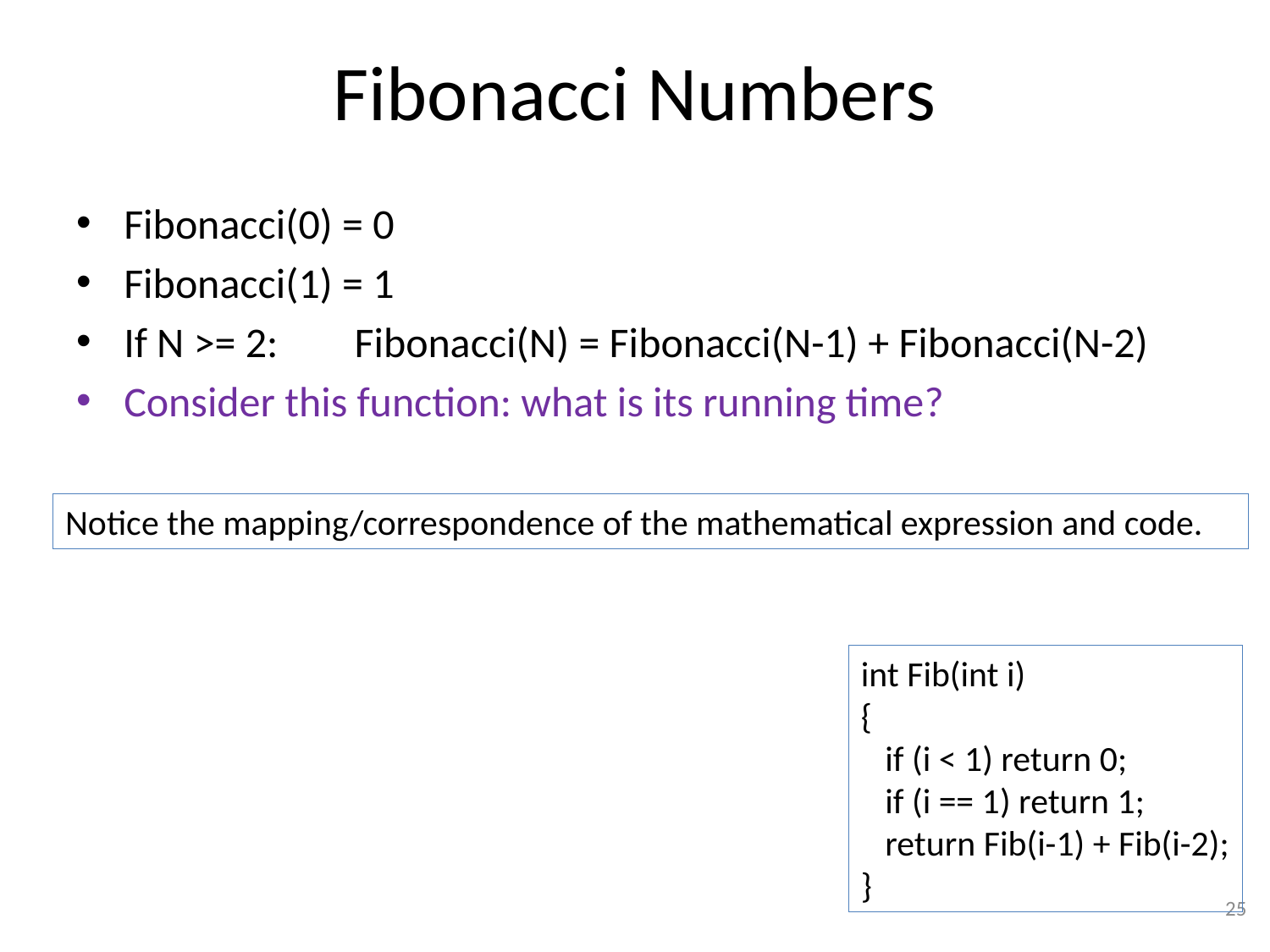

# Fibonacci Numbers
Fibonacci(0) = 0
Fibonacci(1) = 1
If N >= 2:        Fibonacci(N) = Fibonacci(N-1) + Fibonacci(N-2)
Consider this function: what is its running time?

Notice the mapping/correspondence of the mathematical expression and code.
int Fib(int i)
{
   if (i < 1) return 0;
   if (i == 1) return 1;
   return Fib(i-1) + Fib(i-2);
}
25